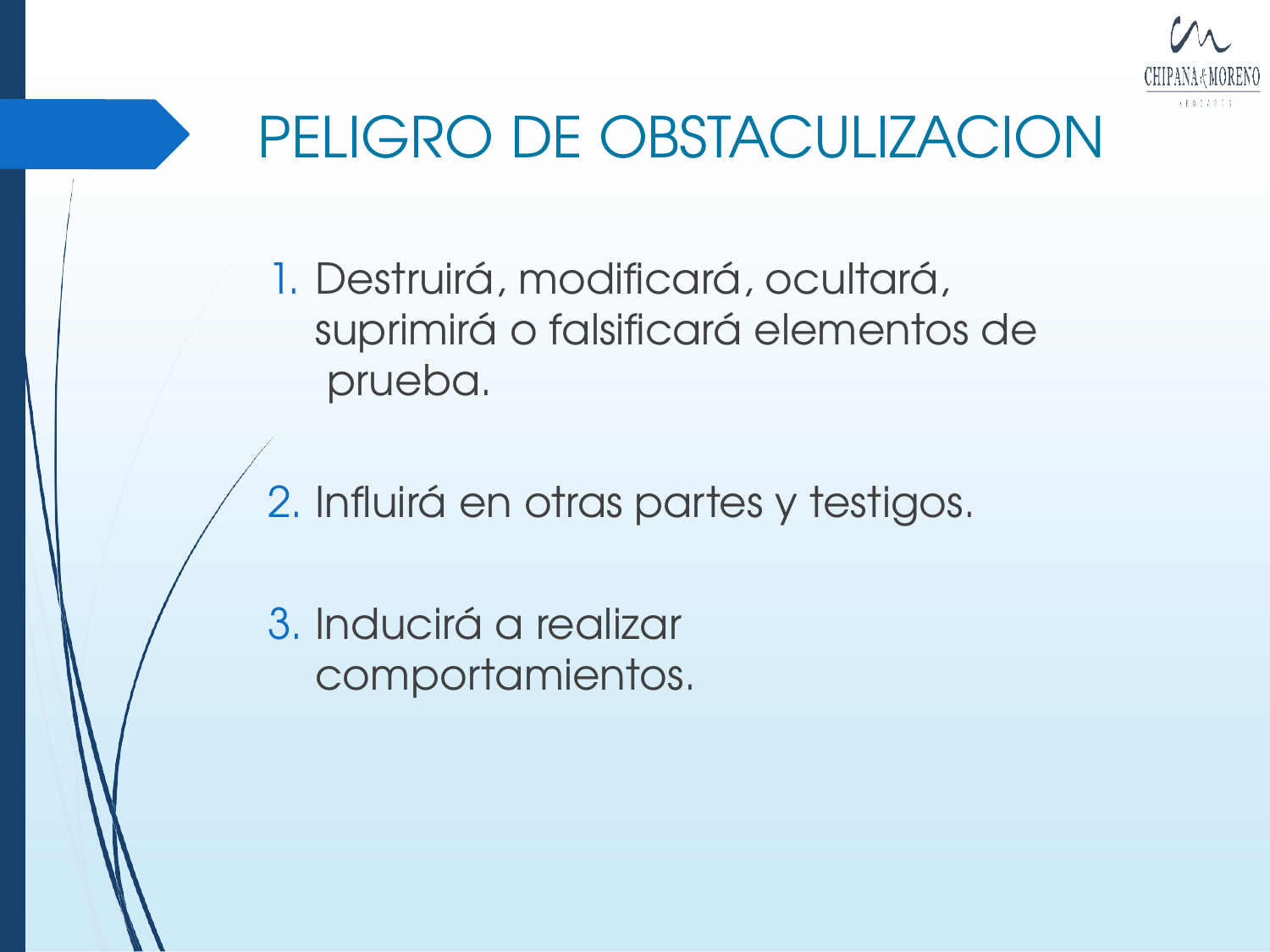

# PELIGRO DE OBSTACULIZACION
Destruirá, modificará, ocultará,  suprimirá o falsificará elementos de  prueba.

Influirá en otras partes y testigos.

Inducirá a realizar comportamientos.